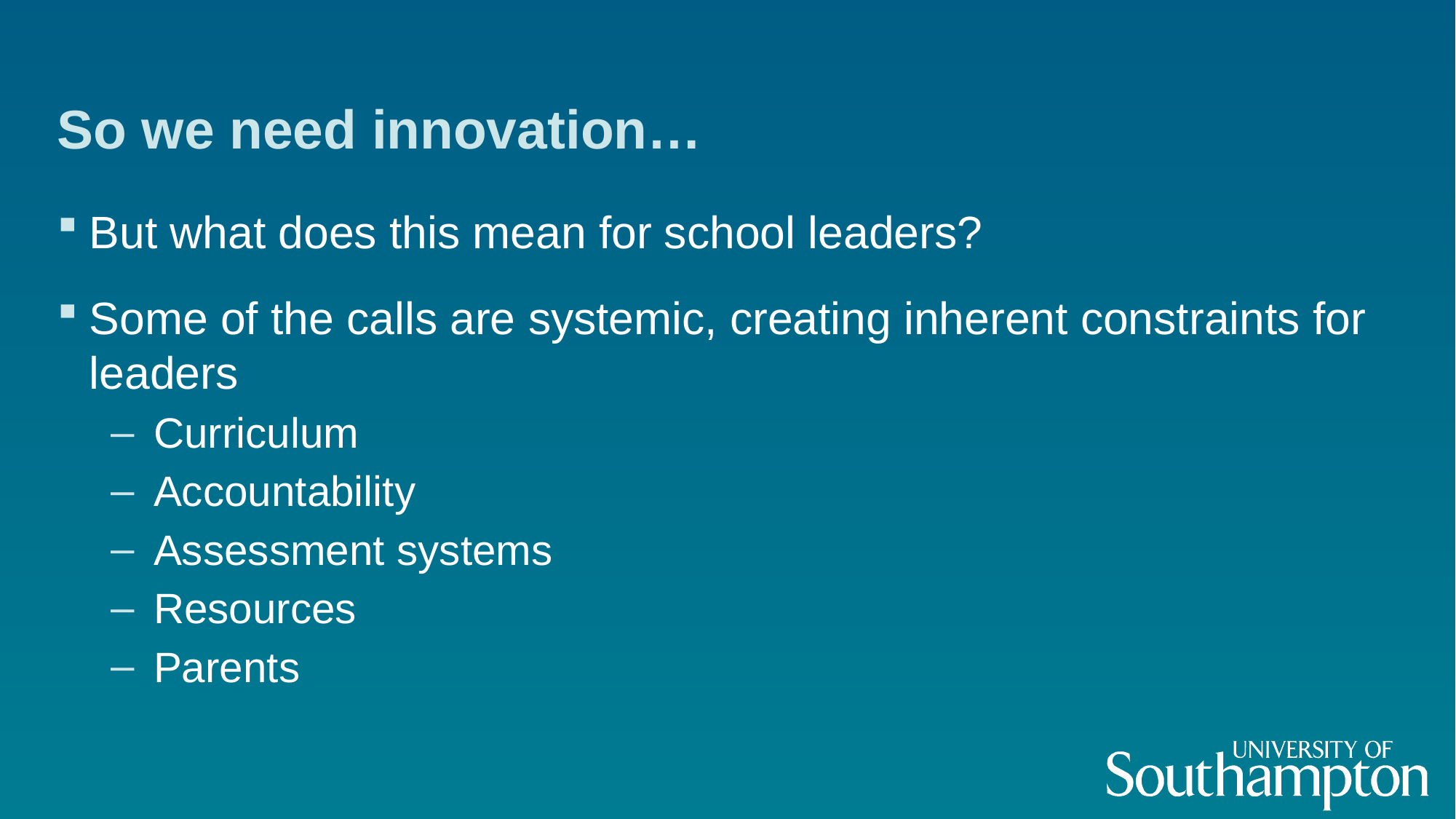

# So we need innovation…
But what does this mean for school leaders?
Some of the calls are systemic, creating inherent constraints for leaders
Curriculum
Accountability
Assessment systems
Resources
Parents